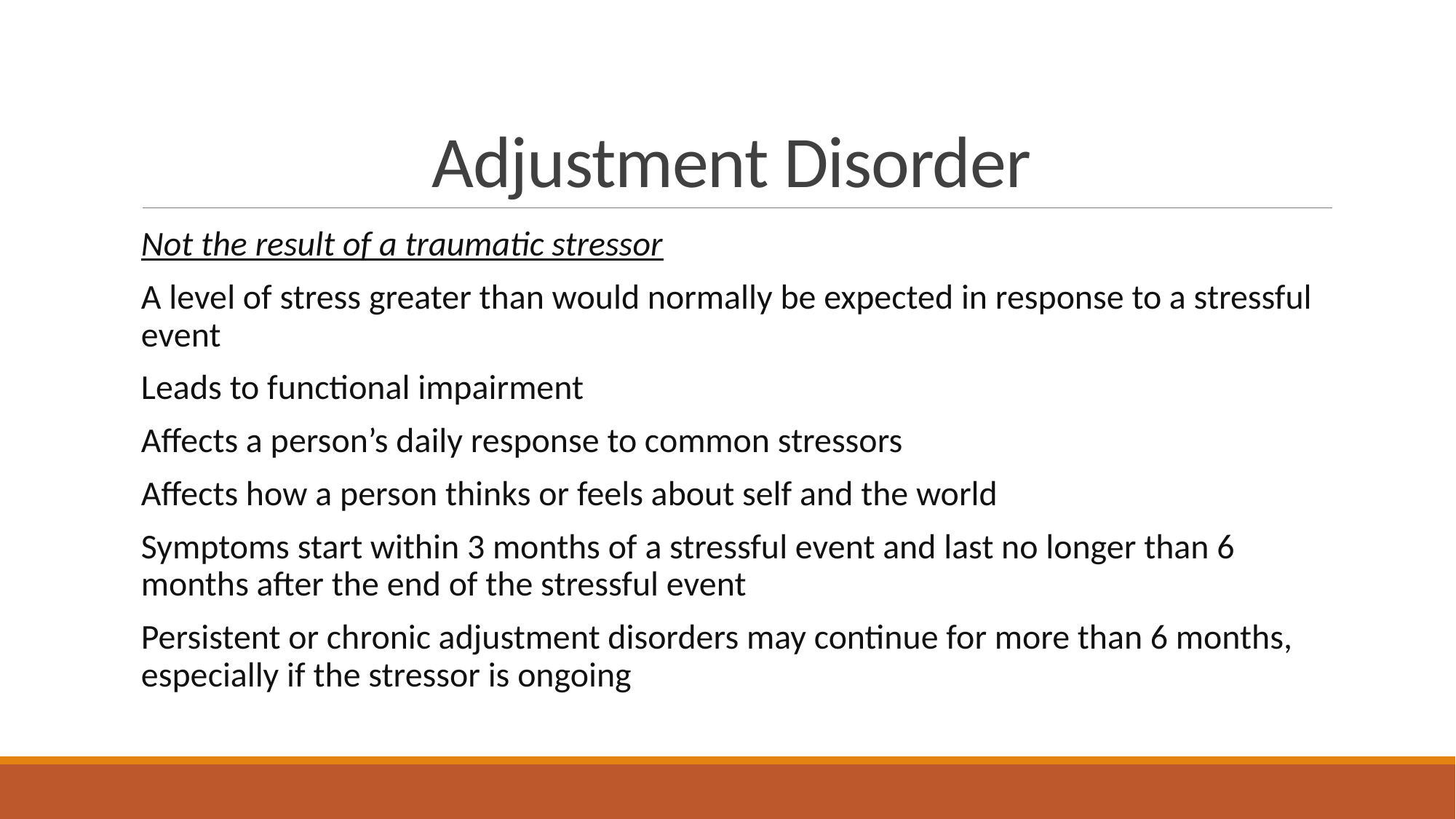

# Adjustment Disorder
Not the result of a traumatic stressor
A level of stress greater than would normally be expected in response to a stressful event
Leads to functional impairment
Affects a person’s daily response to common stressors
Affects how a person thinks or feels about self and the world
Symptoms start within 3 months of a stressful event and last no longer than 6 months after the end of the stressful event
Persistent or chronic adjustment disorders may continue for more than 6 months, especially if the stressor is ongoing